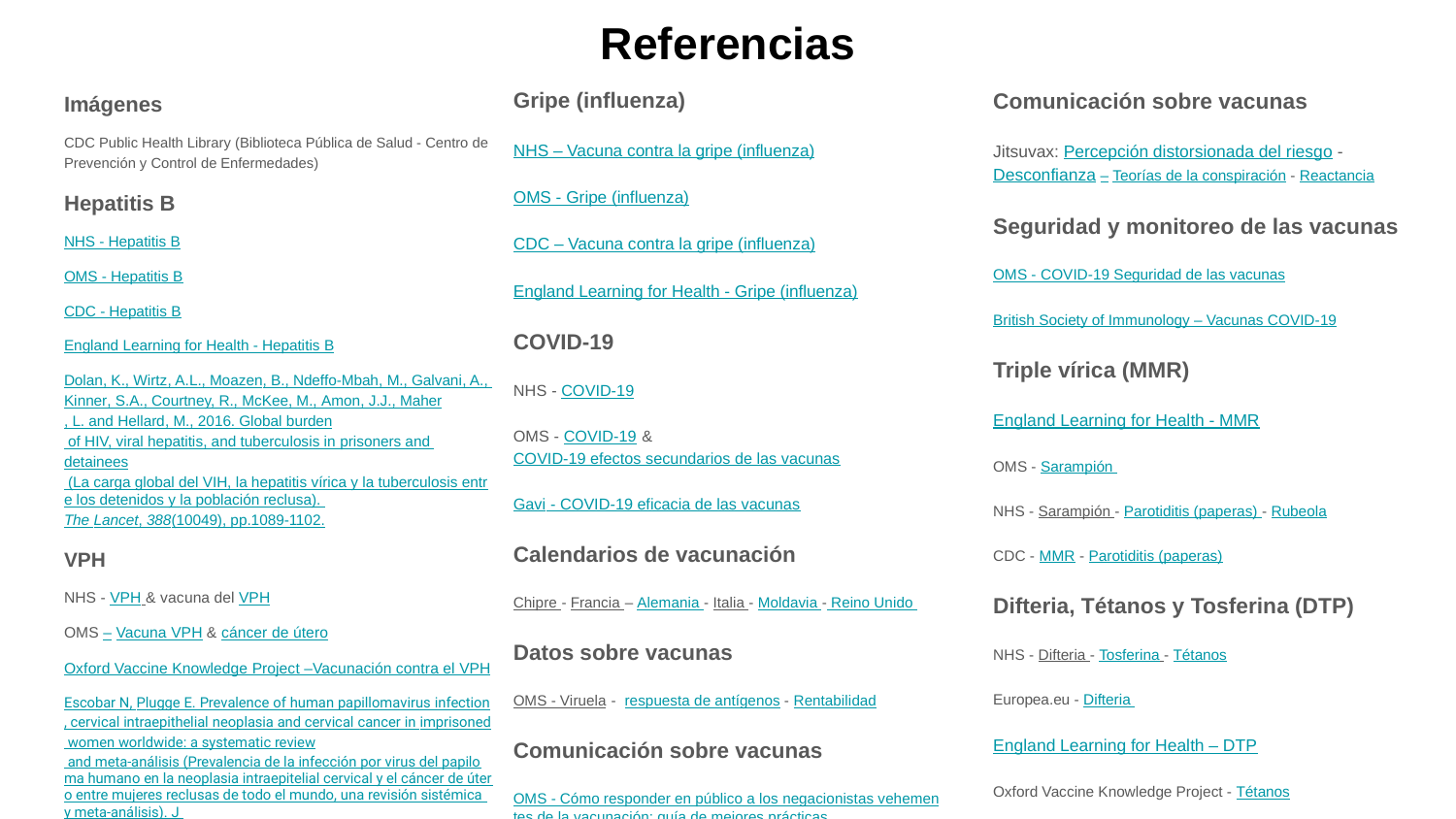

# Referencias
Gripe (influenza)
NHS – Vacuna contra la gripe (influenza)
OMS - Gripe (influenza)
CDC – Vacuna contra la gripe (influenza)
England Learning for Health - Gripe (influenza)
COVID-19
NHS - COVID-19
OMS - COVID-19 & COVID-19 efectos secundarios de las vacunas
Gavi - COVID-19 eficacia de las vacunas
Calendarios de vacunación
Chipre - Francia – Alemania - Italia - Moldavia - Reino Unido
Datos sobre vacunas
OMS - Viruela -  respuesta de antígenos - Rentabilidad
Comunicación sobre vacunas
OMS - Cómo responder en público a los negacionistas vehementes de la vacunación: guía de mejores prácticas
Comunicación sobre vacunas
Jitsuvax: Percepción distorsionada del riesgo - Desconfianza – Teorías de la conspiración - Reactancia
Seguridad y monitoreo de las vacunas
OMS - COVID-19 Seguridad de las vacunas
British Society of Immunology – Vacunas COVID-19
Triple vírica (MMR)
England Learning for Health - MMR
OMS - Sarampión
NHS - Sarampión - Parotiditis (paperas) - Rubeola
CDC - MMR - Parotiditis (paperas)
Difteria, Tétanos y Tosferina (DTP)
NHS - Difteria - Tosferina - Tétanos
Europea.eu - Difteria
England Learning for Health – DTP
Oxford Vaccine Knowledge Project - Tétanos

Imágenes
CDC Public Health Library (Biblioteca Pública de Salud - Centro de Prevención y Control de Enfermedades)
Hepatitis B
NHS - Hepatitis B
OMS - Hepatitis B
CDC - Hepatitis B
England Learning for Health - Hepatitis B
Dolan, K., Wirtz, A.L., Moazen, B., Ndeffo-Mbah, M., Galvani, A., Kinner, S.A., Courtney, R., McKee, M., Amon, J.J., Maher, L. and Hellard, M., 2016. Global burden of HIV, viral hepatitis, and tuberculosis in prisoners and detainees (La carga global del VIH, la hepatitis vírica y la tuberculosis entre los detenidos y la población reclusa). The Lancet, 388(10049), pp.1089-1102.
VPH
NHS - VPH & vacuna del VPH
OMS – Vacuna VPH & cáncer de útero
Oxford Vaccine Knowledge Project –Vacunación contra el VPH
Escobar N, Plugge E. Prevalence of human papillomavirus infection, cervical intraepithelial neoplasia and cervical cancer in imprisoned women worldwide: a systematic review and meta-análisis (Prevalencia de la infección por virus del papiloma humano en la neoplasia intraepitelial cervical y el cáncer de útero entre mujeres reclusas de todo el mundo, una revisión sistémica y meta-análisis). J Epidemiol Community Health. 2020 Jan;74(1):95-102. doi: 10.1136/jech-2019-212557. Epub 2019 Oct 23. PMID: 31649041.